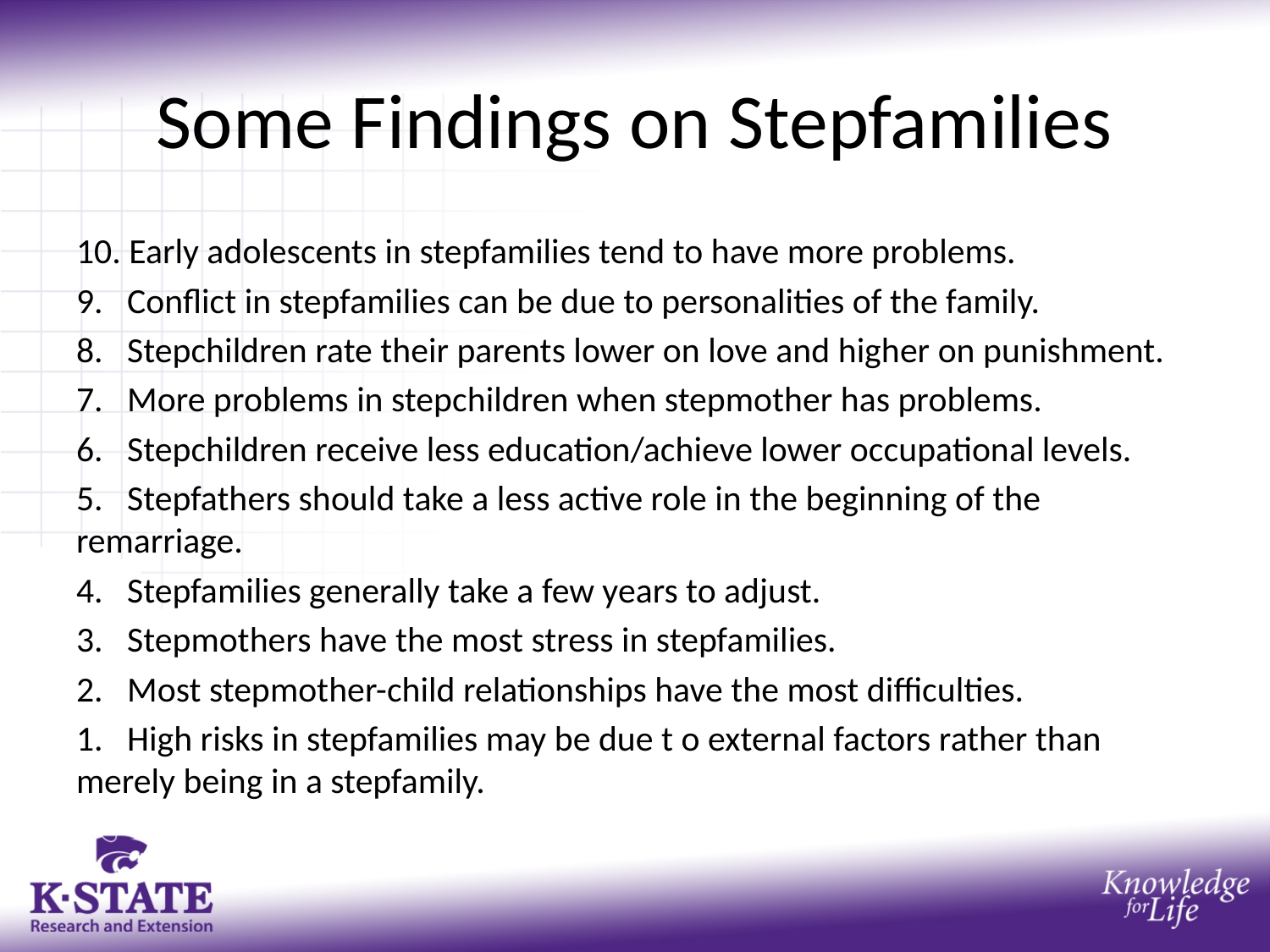

# Some Findings on Stepfamilies
10. Early adolescents in stepfamilies tend to have more problems.
9.   Conflict in stepfamilies can be due to personalities of the family.
8.   Stepchildren rate their parents lower on love and higher on punishment.
7.   More problems in stepchildren when stepmother has problems.
6.   Stepchildren receive less education/achieve lower occupational levels.
5.   Stepfathers should take a less active role in the beginning of the remarriage.
4.   Stepfamilies generally take a few years to adjust.
3.   Stepmothers have the most stress in stepfamilies.
2.   Most stepmother-child relationships have the most difficulties.
1.   High risks in stepfamilies may be due t o external factors rather than merely being in a stepfamily.